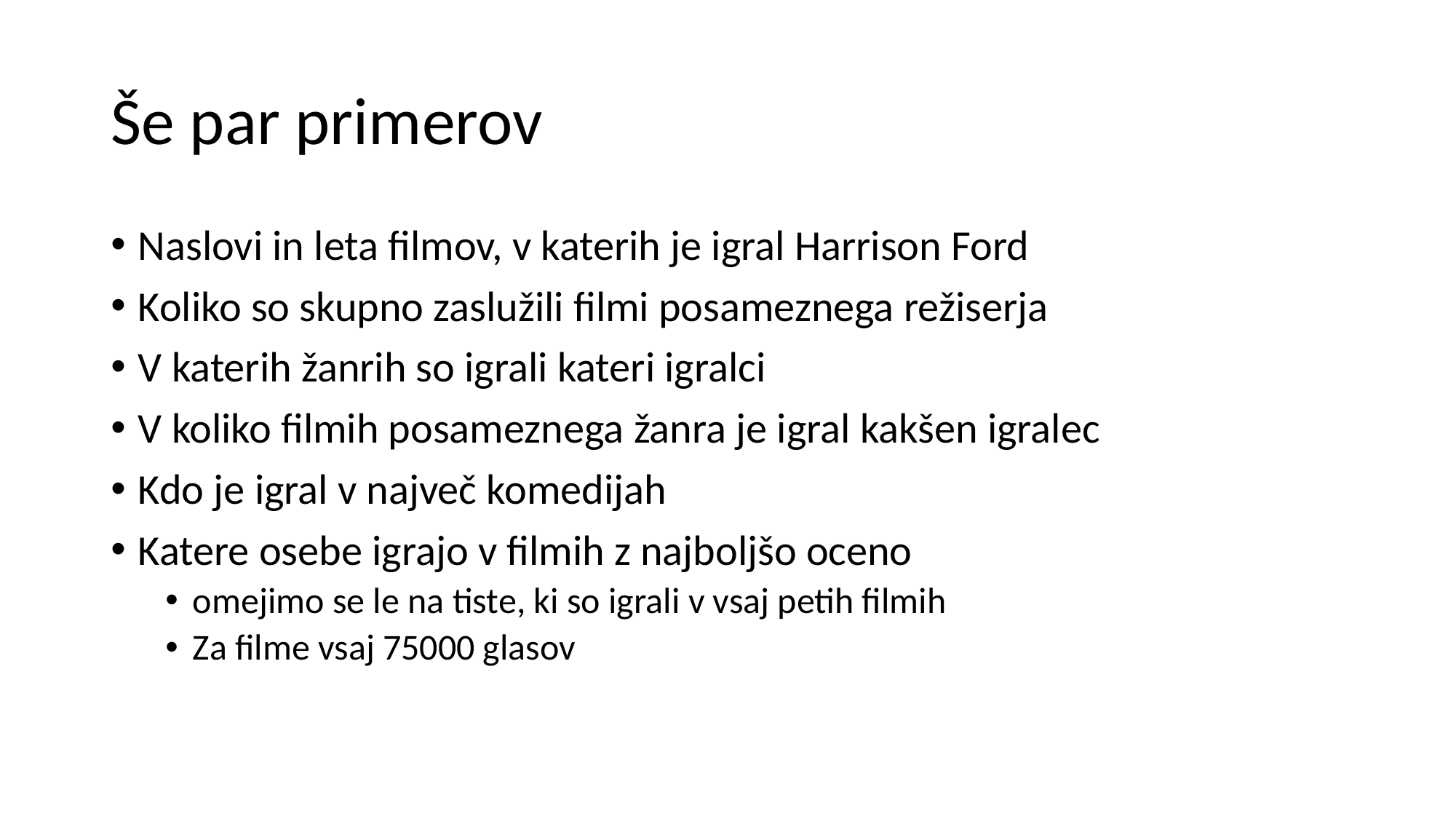

# Še par primerov
Naslovi in leta filmov, v katerih je igral Harrison Ford
Koliko so skupno zaslužili filmi posameznega režiserja
V katerih žanrih so igrali kateri igralci
V koliko filmih posameznega žanra je igral kakšen igralec
Kdo je igral v največ komedijah
Katere osebe igrajo v filmih z najboljšo oceno
omejimo se le na tiste, ki so igrali v vsaj petih filmih
Za filme vsaj 75000 glasov